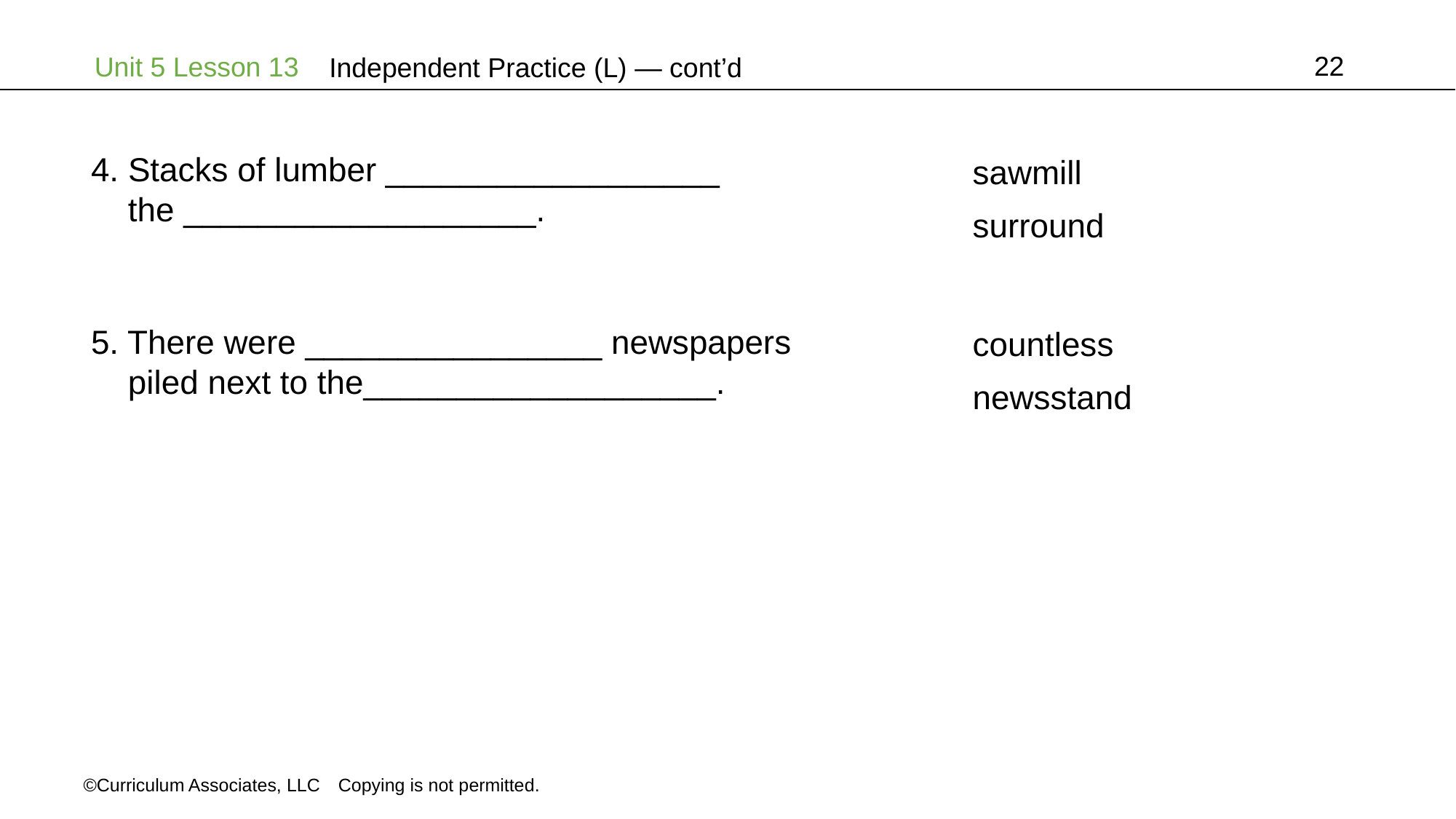

22
Independent Practice (L) — cont’d
sawmill
surround
4. Stacks of lumber __________________
    the ___________________.
countless
newsstand
5. There were ________________ newspapers
    piled next to the___________________.